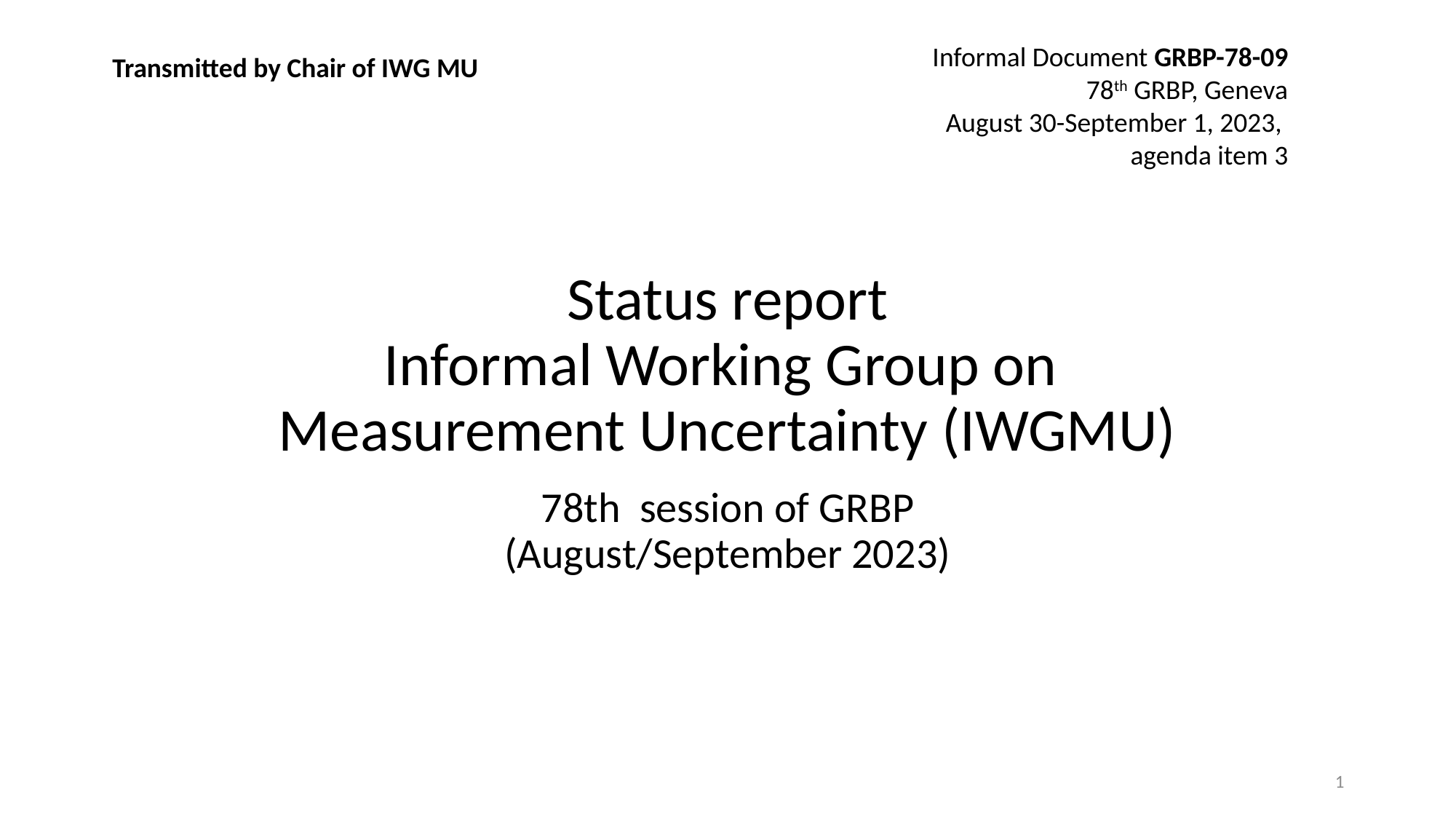

Informal Document GRBP-78-09
78th GRBP, Geneva
August 30-September 1, 2023,
agenda item 3
Transmitted by Chair of IWG MU
# Status report Informal Working Group on Measurement Uncertainty (IWGMU)
78th  session of GRBP
(August/September 2023)
1